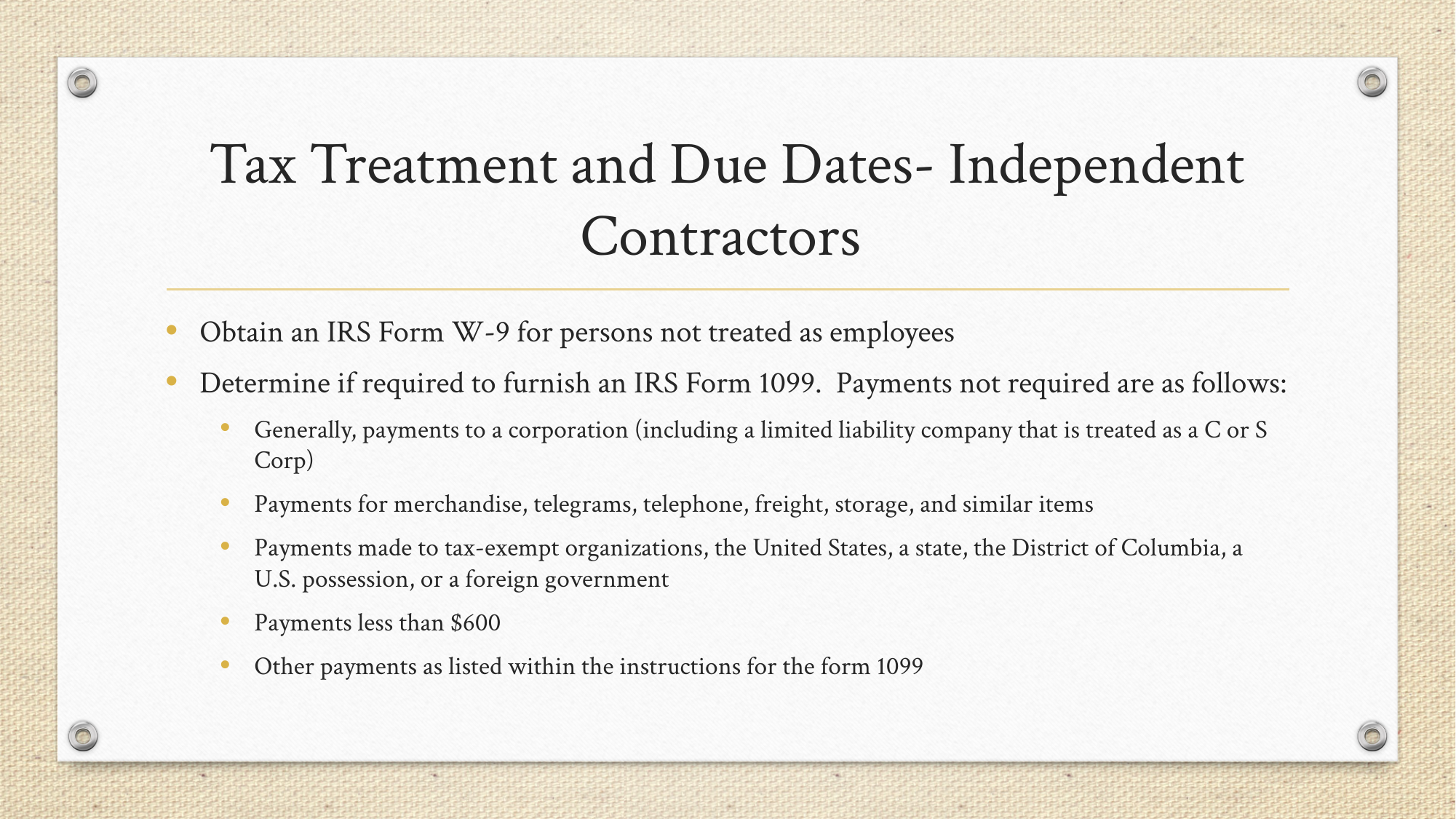

# Tax Treatment and Due Dates- Independent Contractors
Obtain an IRS Form W-9 for persons not treated as employees
Determine if required to furnish an IRS Form 1099.  Payments not required are as follows:
Generally, payments to a corporation (including a limited liability company that is treated as a C or S Corp)
Payments for merchandise, telegrams, telephone, freight, storage, and similar items
Payments made to tax-exempt organizations, the United States, a state, the District of Columbia, a U.S. possession, or a foreign government
Payments less than $600
Other payments as listed within the instructions for the form 1099